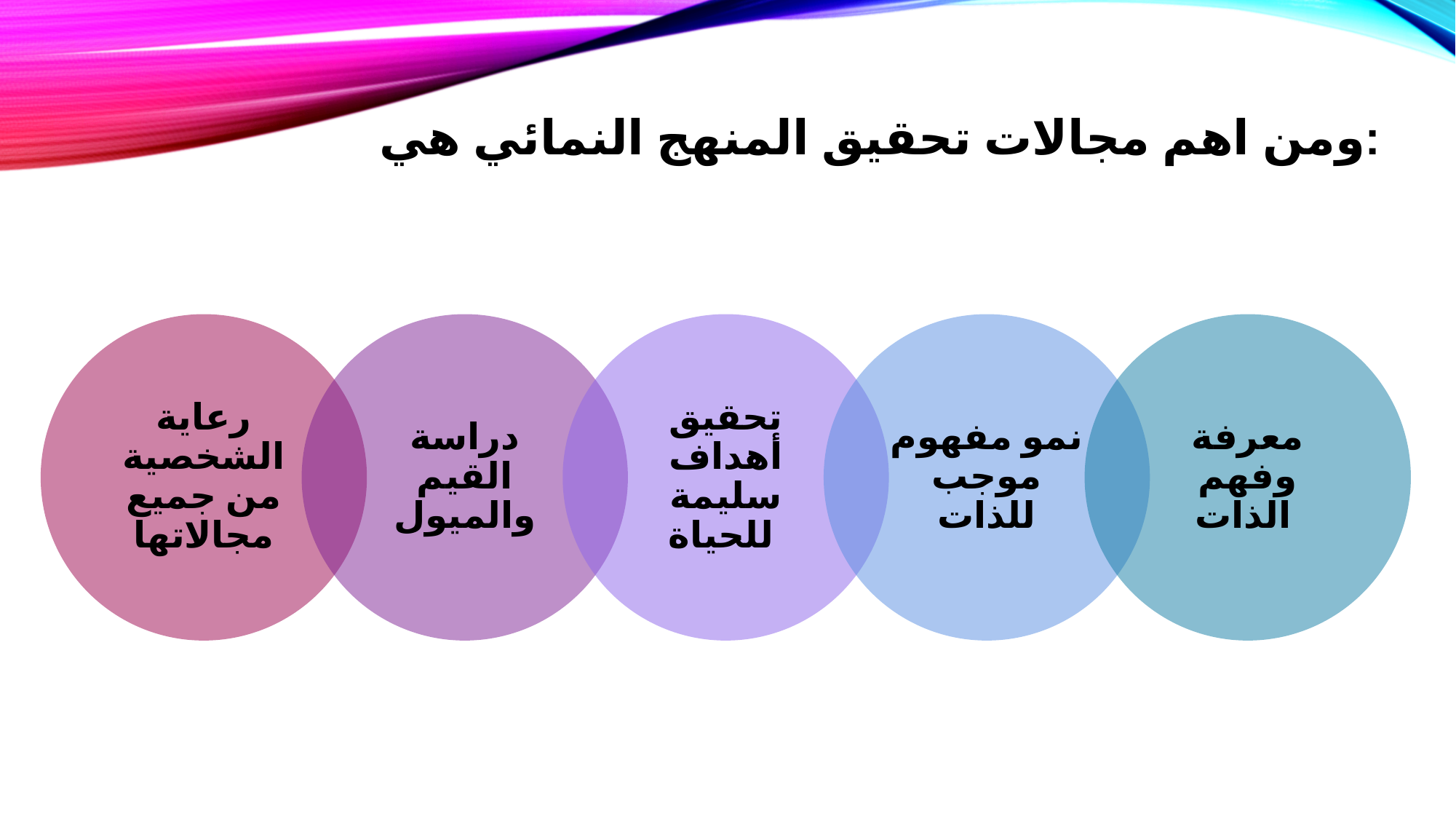

# ومن اهم مجالات تحقيق المنهج النمائي هي:
رعاية الشخصية من جميع مجالاتها
دراسة القيم والميول
تحقيق أهداف سليمة للحياة
نمو مفهوم موجب للذات
معرفة وفهم الذات